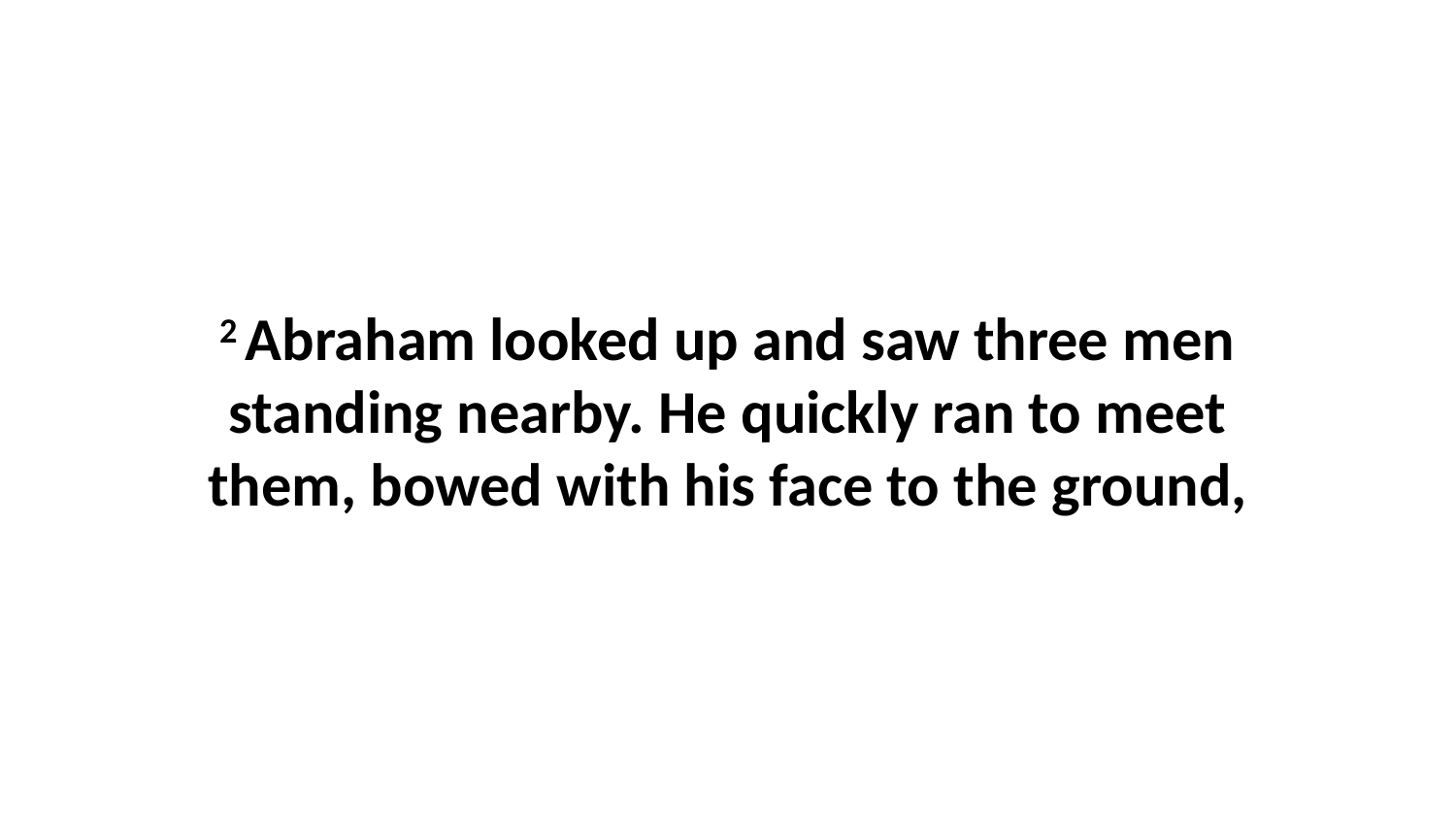

2 Abraham looked up and saw three men standing nearby. He quickly ran to meet them, bowed with his face to the ground,